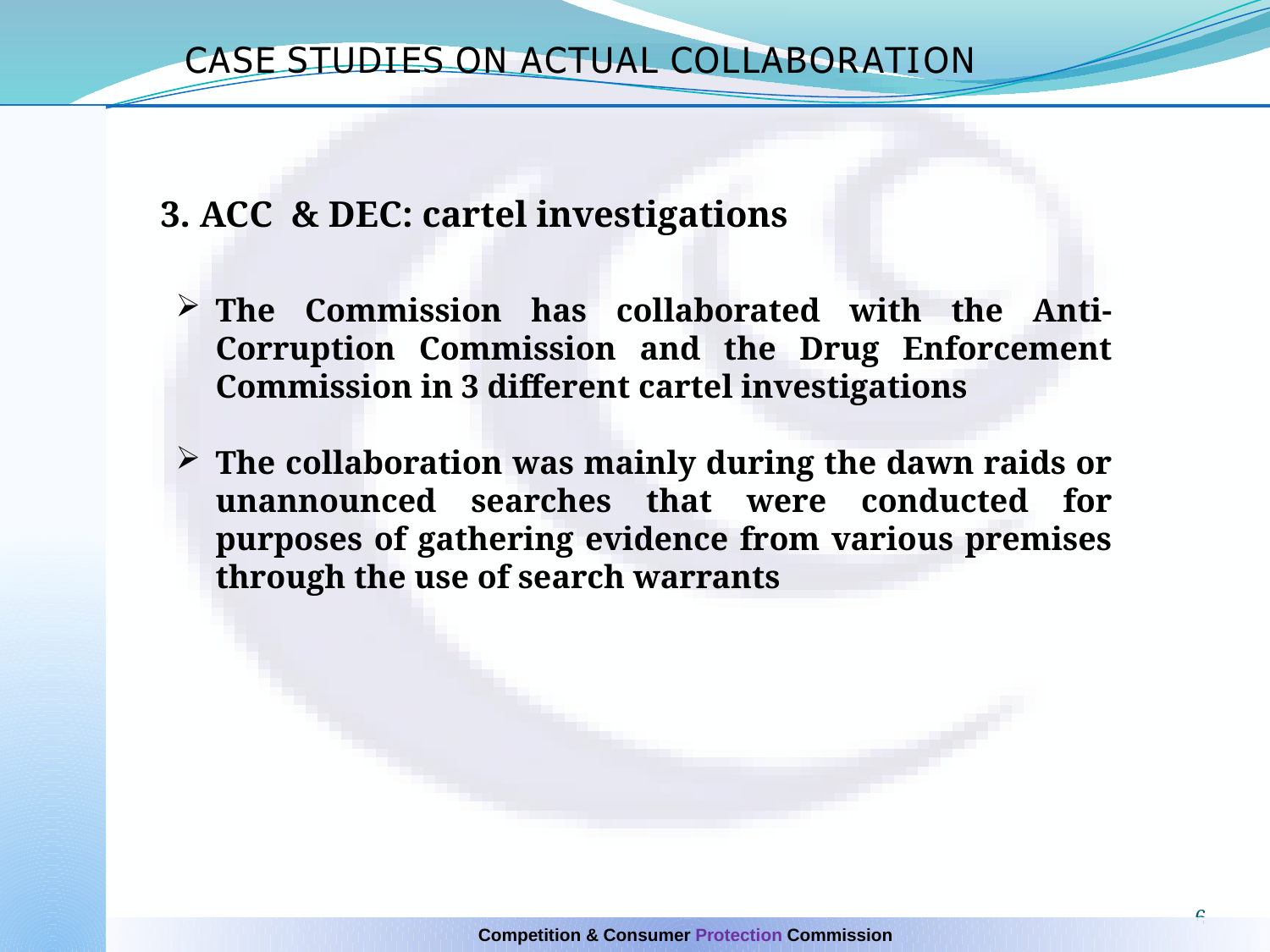

CASE STUDIES ON ACTUAL COLLABORATION

3. ACC  & DEC: cartel investigations

The Commission has collaborated with the Anti-Corruption Commission and the Drug Enforcement Commission in 3 different cartel investigations

The collaboration was mainly during the dawn raids or unannounced searches that were conducted for purposes of gathering evidence from various premises through the use of search warrants

6
Competition & Consumer Protection Commission